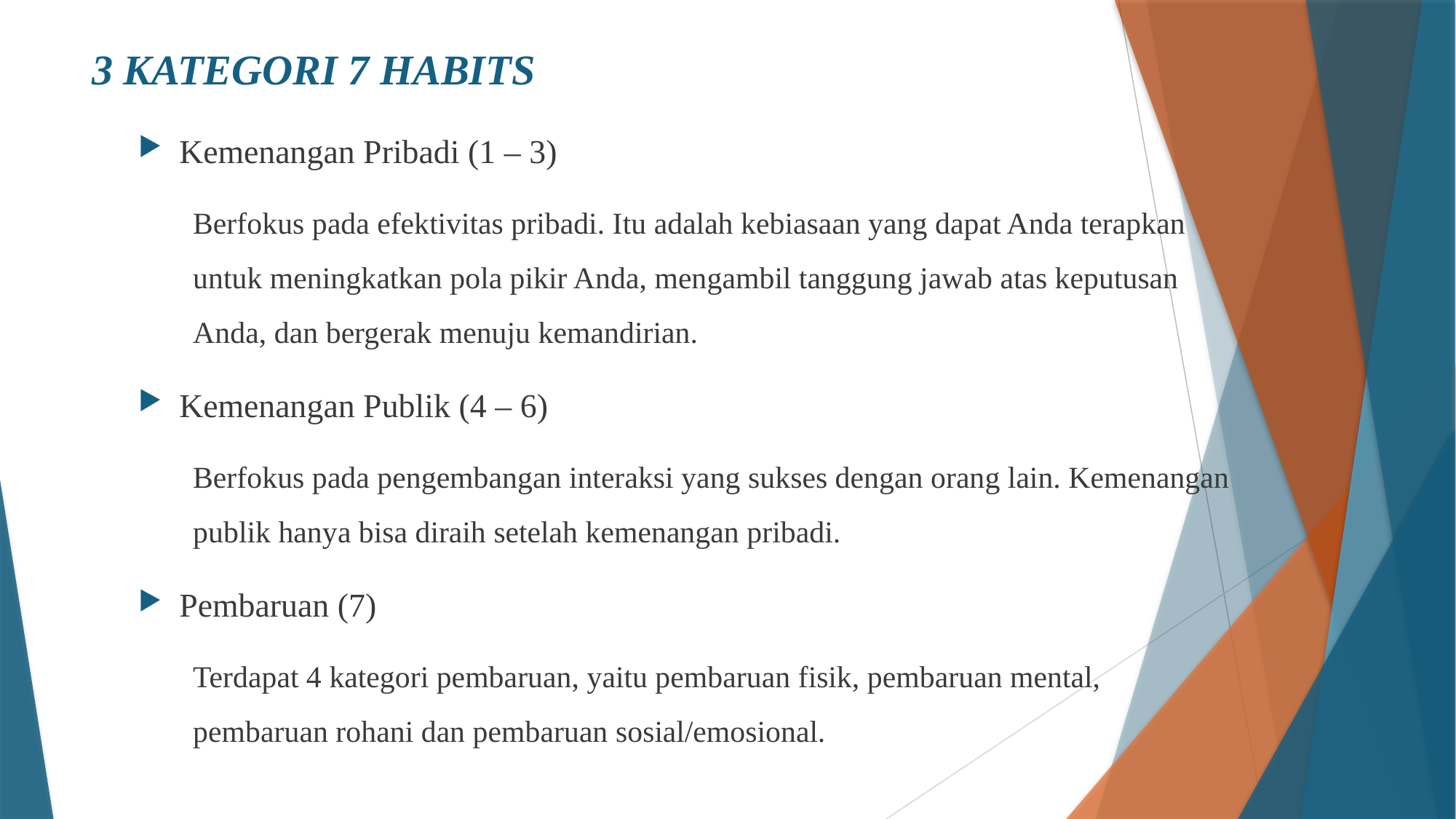

# 3 KATEGORI 7 HABITS
Kemenangan Pribadi (1 – 3)
Berfokus pada efektivitas pribadi. Itu adalah kebiasaan yang dapat Anda terapkan untuk meningkatkan pola pikir Anda, mengambil tanggung jawab atas keputusan Anda, dan bergerak menuju kemandirian.
Kemenangan Publik (4 – 6)
Berfokus pada pengembangan interaksi yang sukses dengan orang lain. Kemenangan publik hanya bisa diraih setelah kemenangan pribadi.
Pembaruan (7)
Terdapat 4 kategori pembaruan, yaitu pembaruan fisik, pembaruan mental, pembaruan rohani dan pembaruan sosial/emosional.